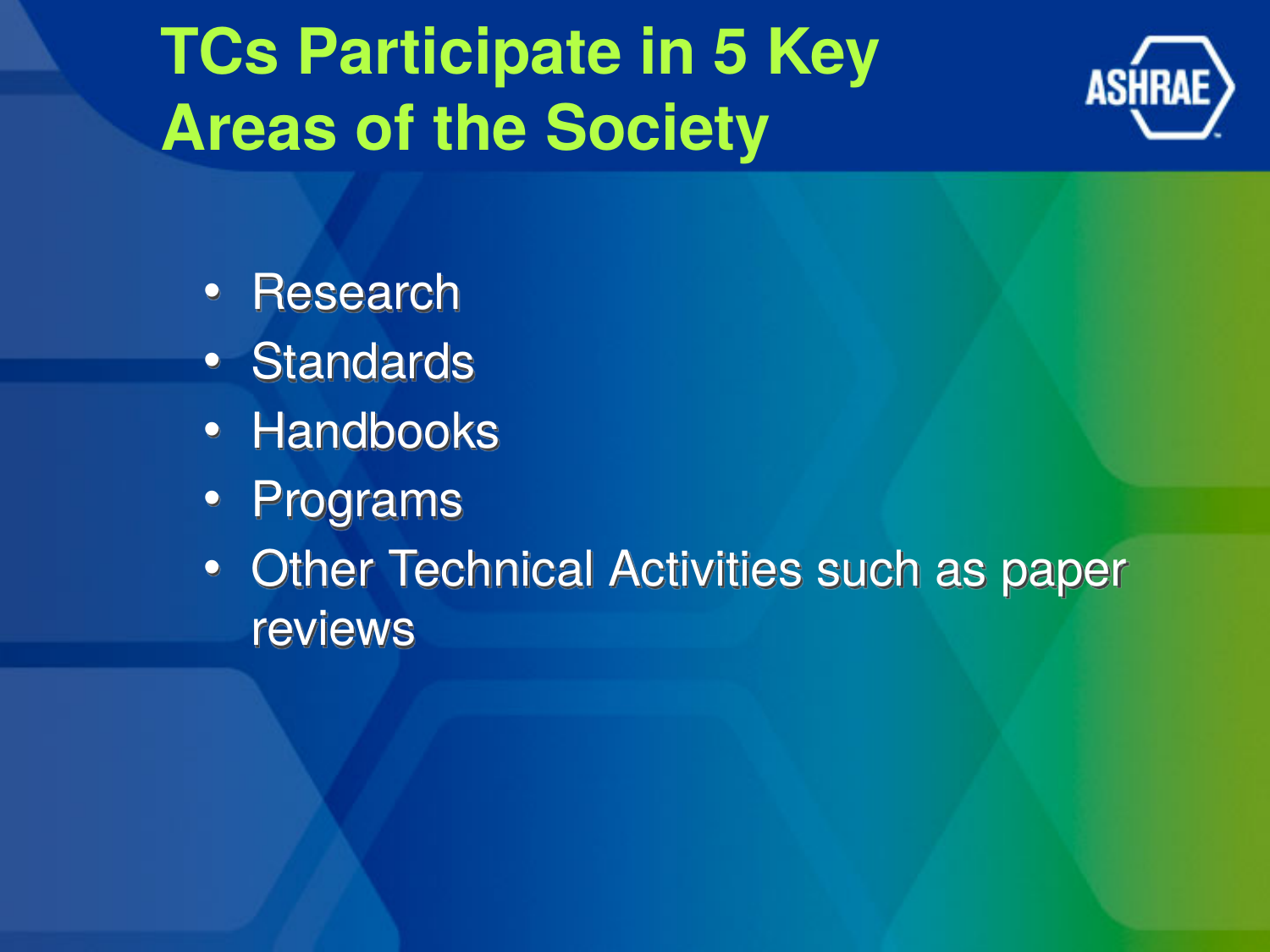

TCs Participate in 5 Key
Areas of the Society
Research
Standards
Handbooks
Programs
Other Technical Activities such as paper reviews